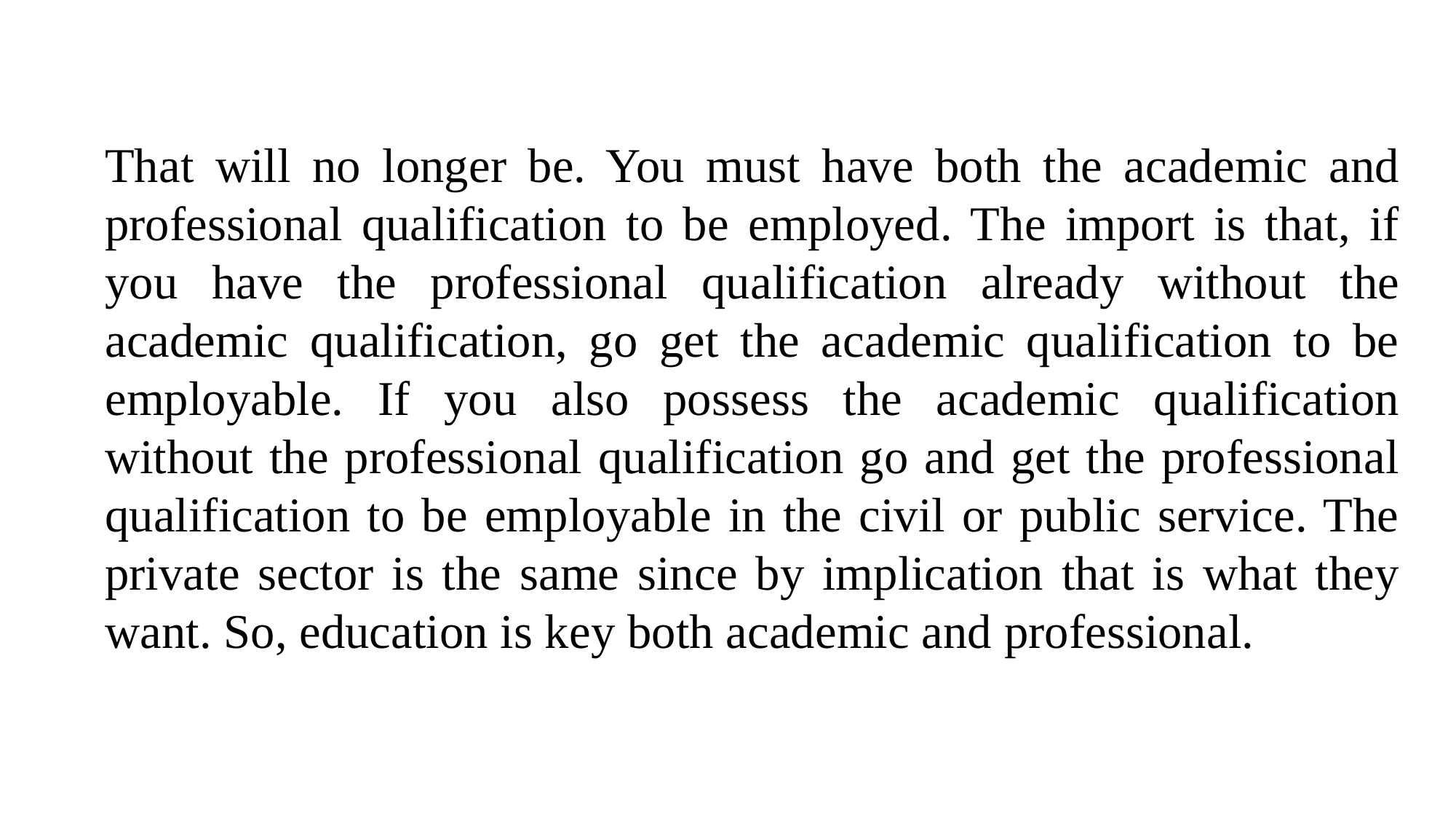

That will no longer be. You must have both the academic and professional qualification to be employed. The import is that, if you have the professional qualification already without the academic qualification, go get the academic qualification to be employable. If you also possess the academic qualification without the professional qualification go and get the professional qualification to be employable in the civil or public service. The private sector is the same since by implication that is what they want. So, education is key both academic and professional.